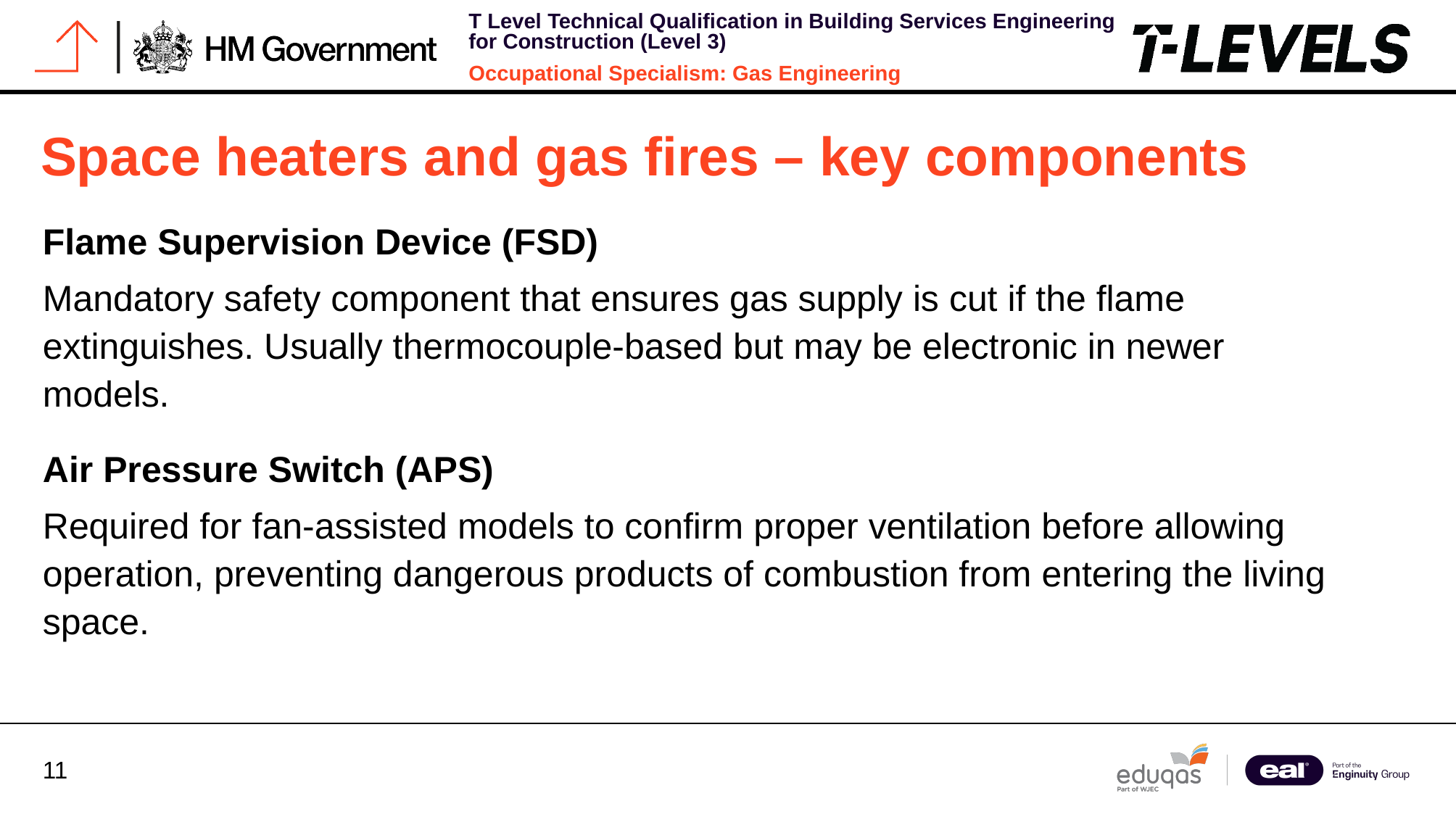

# Space heaters and gas fires – key components
Flame Supervision Device (FSD)
Mandatory safety component that ensures gas supply is cut if the flame extinguishes. Usually thermocouple-based but may be electronic in newer models.
Air Pressure Switch (APS)
Required for fan-assisted models to confirm proper ventilation before allowing operation, preventing dangerous products of combustion from entering the living space.